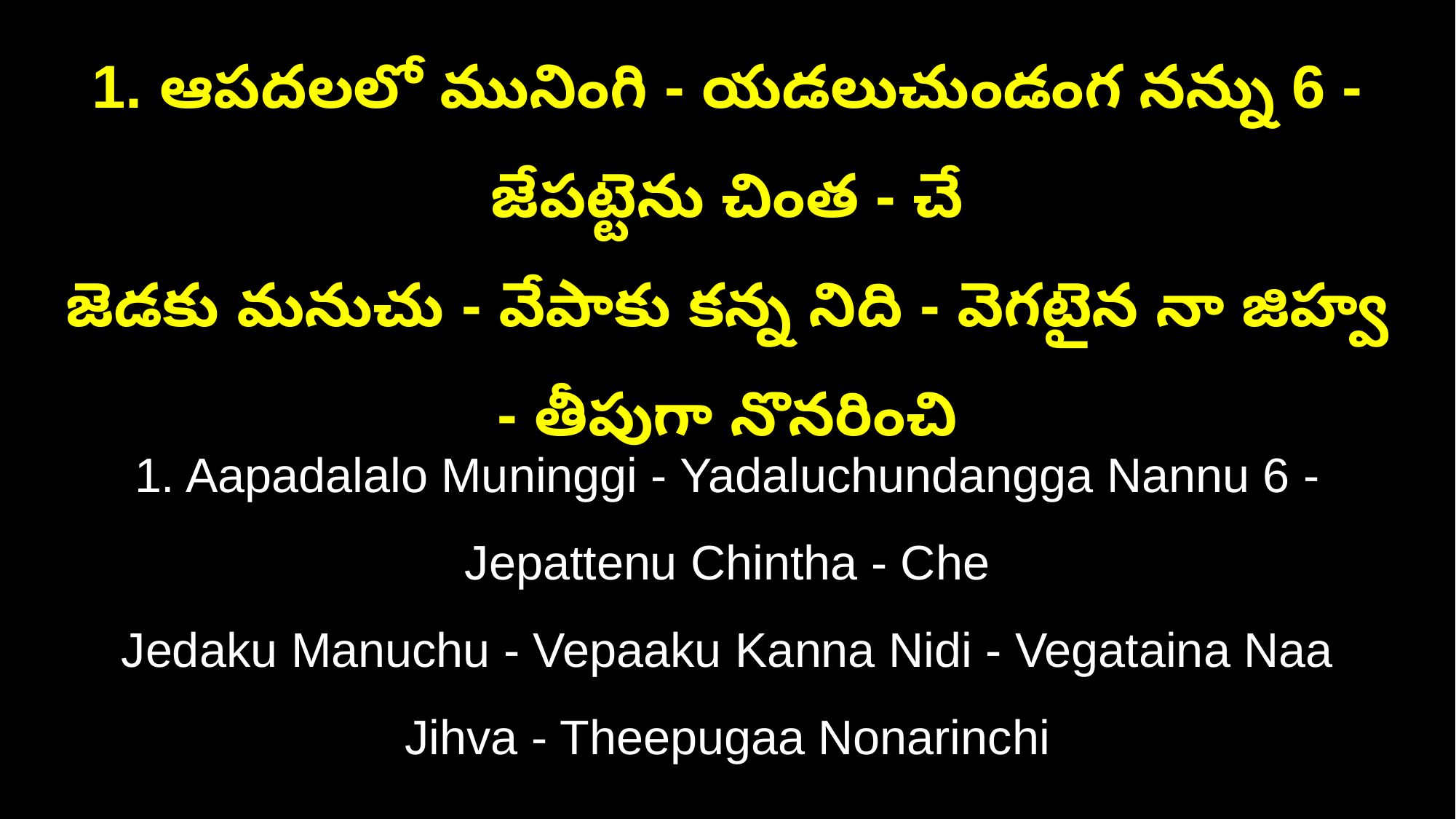

1. ఆపదలలో మునింగి - యడలుచుండంగ నన్ను 6 - జేపట్టెను చింత - చే
జెడకు మనుచు - వేపాకు కన్న నిది - వెగటైన నా జిహ్వ - తీపుగా నొనరించి
1. Aapadalalo Muninggi - Yadaluchundangga Nannu 6 - Jepattenu Chintha - Che
Jedaku Manuchu - Vepaaku Kanna Nidi - Vegataina Naa Jihva - Theepugaa Nonarinchi